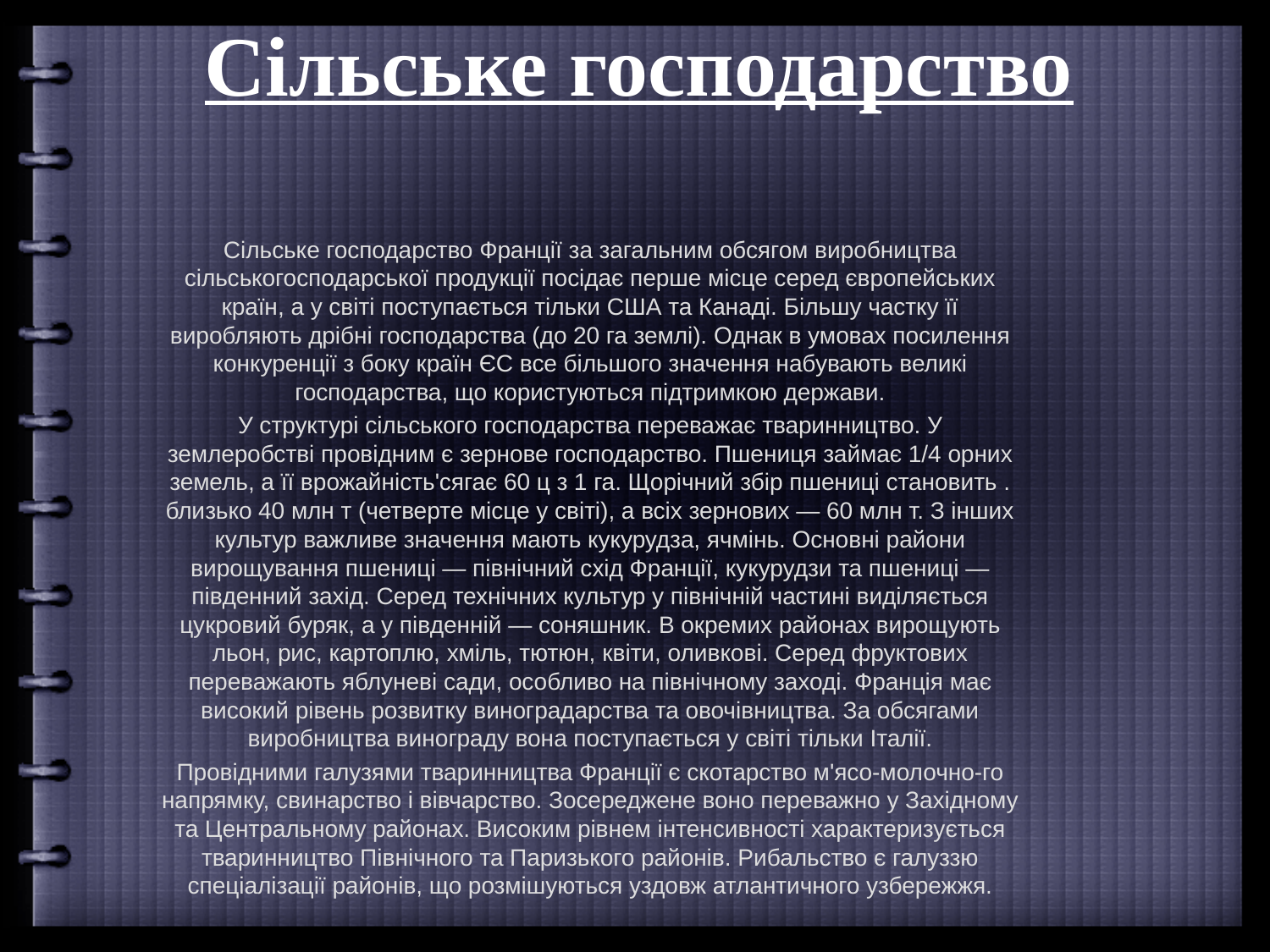

# Сільське господарство
Сільське господарство Франції за загальним обсягом виробництва сільськогосподарської продукції посідає перше місце серед європейських країн, а у світі поступається тільки США та Канаді. Більшу частку її виробляють дрібні господарства (до 20 га землі). Однак в умовах посилення конкуренції з боку країн ЄС все більшого значення набувають великі господарства, що користуються підтримкою держави.
У структурі сільського господарства переважає тваринництво. У землеробстві провідним є зернове господарство. Пшениця займає 1/4 орних земель, а її врожайність'сягає 60 ц з 1 га. Щорічний збір пшениці становить . близько 40 млн т (четверте місце у світі), а всіх зернових — 60 млн т. З інших культур важливе значення мають кукурудза, ячмінь. Основні райони вирощування пшениці — північний схід Франції, кукурудзи та пшениці — південний захід. Серед технічних культур у північній частині виділяється цукровий буряк, а у південній — соняшник. В окремих районах вирощують льон, рис, картоплю, хміль, тютюн, квіти, оливкові. Серед фруктових переважають яблуневі сади, особливо на північному заході. Франція має високий рівень розвитку виноградарства та овочівництва. За обсягами виробництва винограду вона поступається у світі тільки Італії.
Провідними галузями тваринництва Франції є скотарство м'ясо-молочно-го напрямку, свинарство і вівчарство. Зосереджене воно переважно у Західному та Центральному районах. Високим рівнем інтенсивності характеризується тваринництво Північного та Паризького районів. Рибальство є галуззю спеціалізації районів, що розмішуються уздовж атлантичного узбережжя.